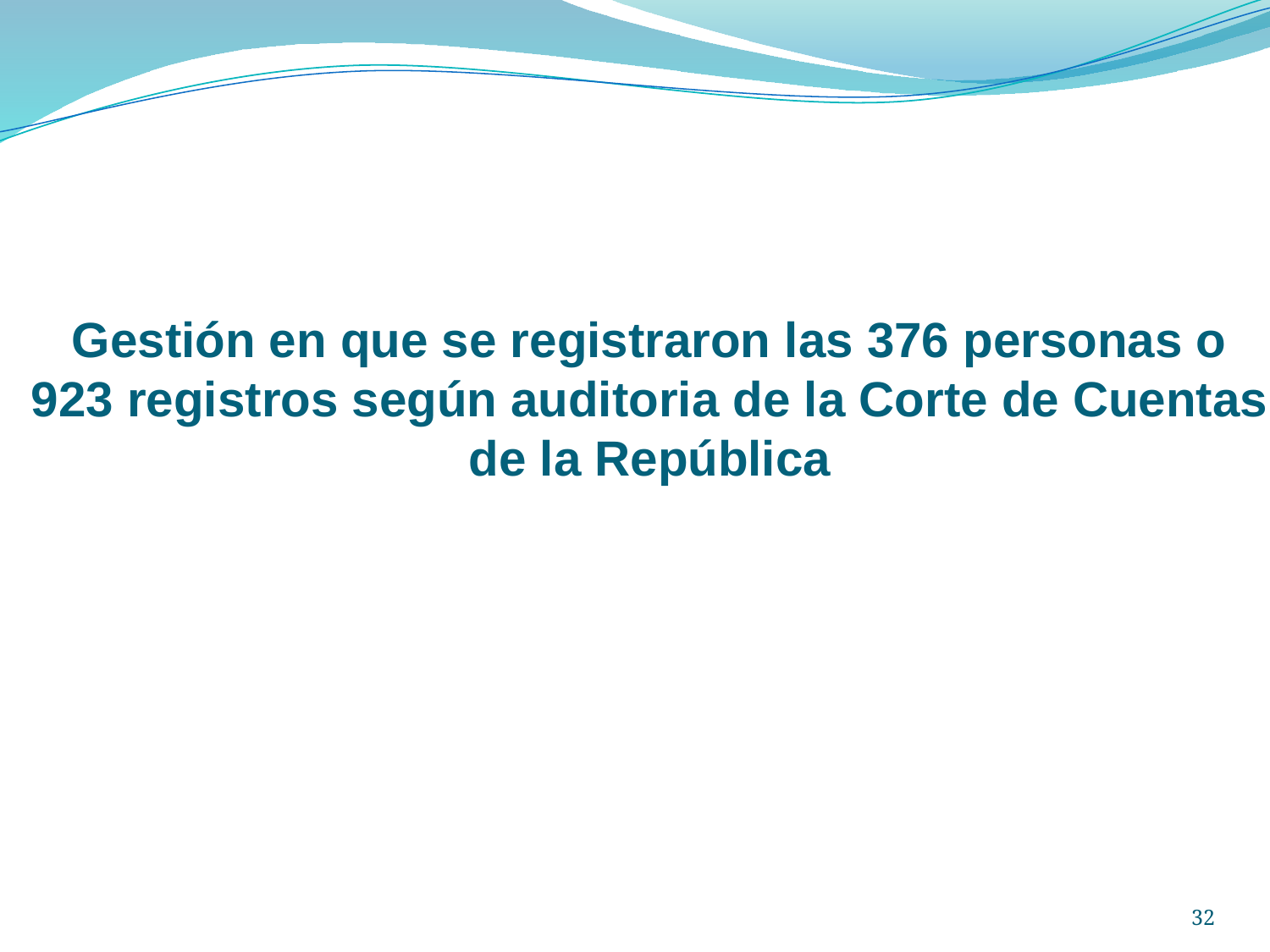

# Gestión en que se registraron las 376 personas o 923 registros según auditoria de la Corte de Cuentas de la República
32